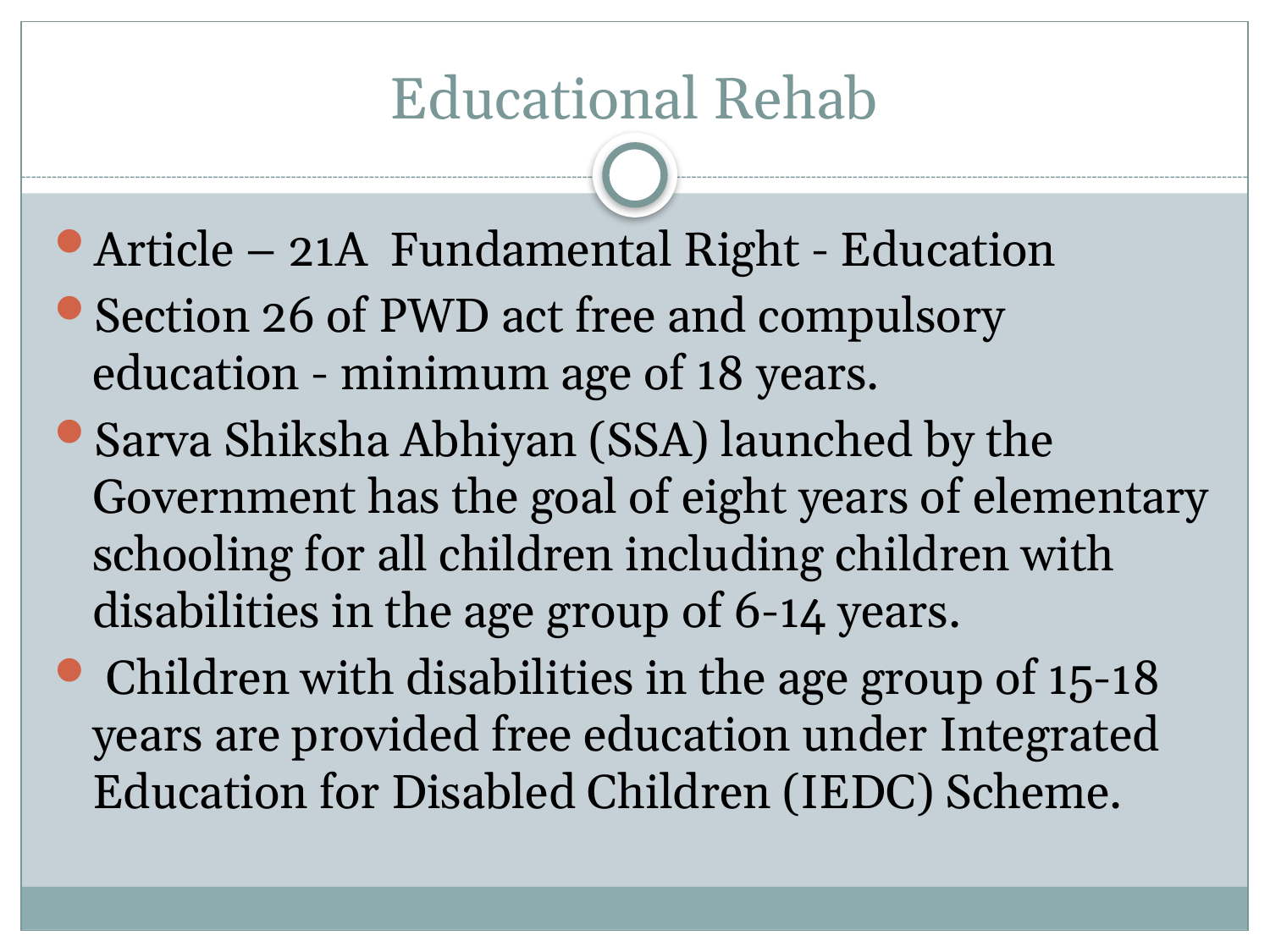

# Educational Rehab
Article – 21A  Fundamental Right - Education
Section 26 of PWD act free and compulsory education - minimum age of 18 years.
Sarva Shiksha Abhiyan (SSA) launched by the Government has the goal of eight years of elementary schooling for all children including children with disabilities in the age group of 6-14 years.
 Children with disabilities in the age group of 15-18 years are provided free education under Integrated Education for Disabled Children (IEDC) Scheme.